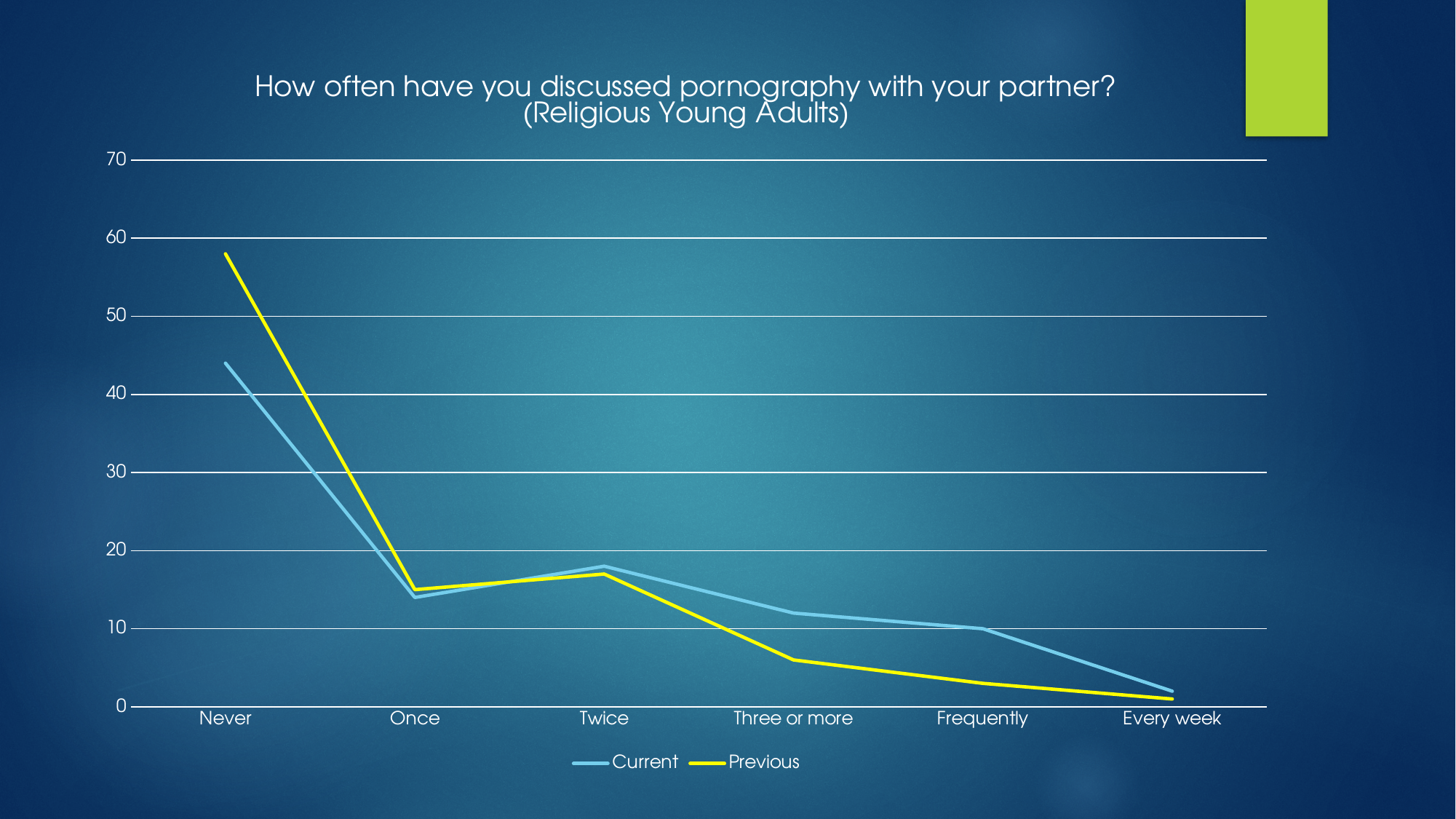

### Chart: How often have you discussed pornography with your partner? (Religious Young Adults)

| Category | Current | Previous |
|---|---|---|
| Never | 44.0 | 58.0 |
| Once | 14.0 | 15.0 |
| Twice | 18.0 | 17.0 |
| Three or more | 12.0 | 6.0 |
| Frequently | 10.0 | 3.0 |
| Every week | 2.0 | 1.0 |